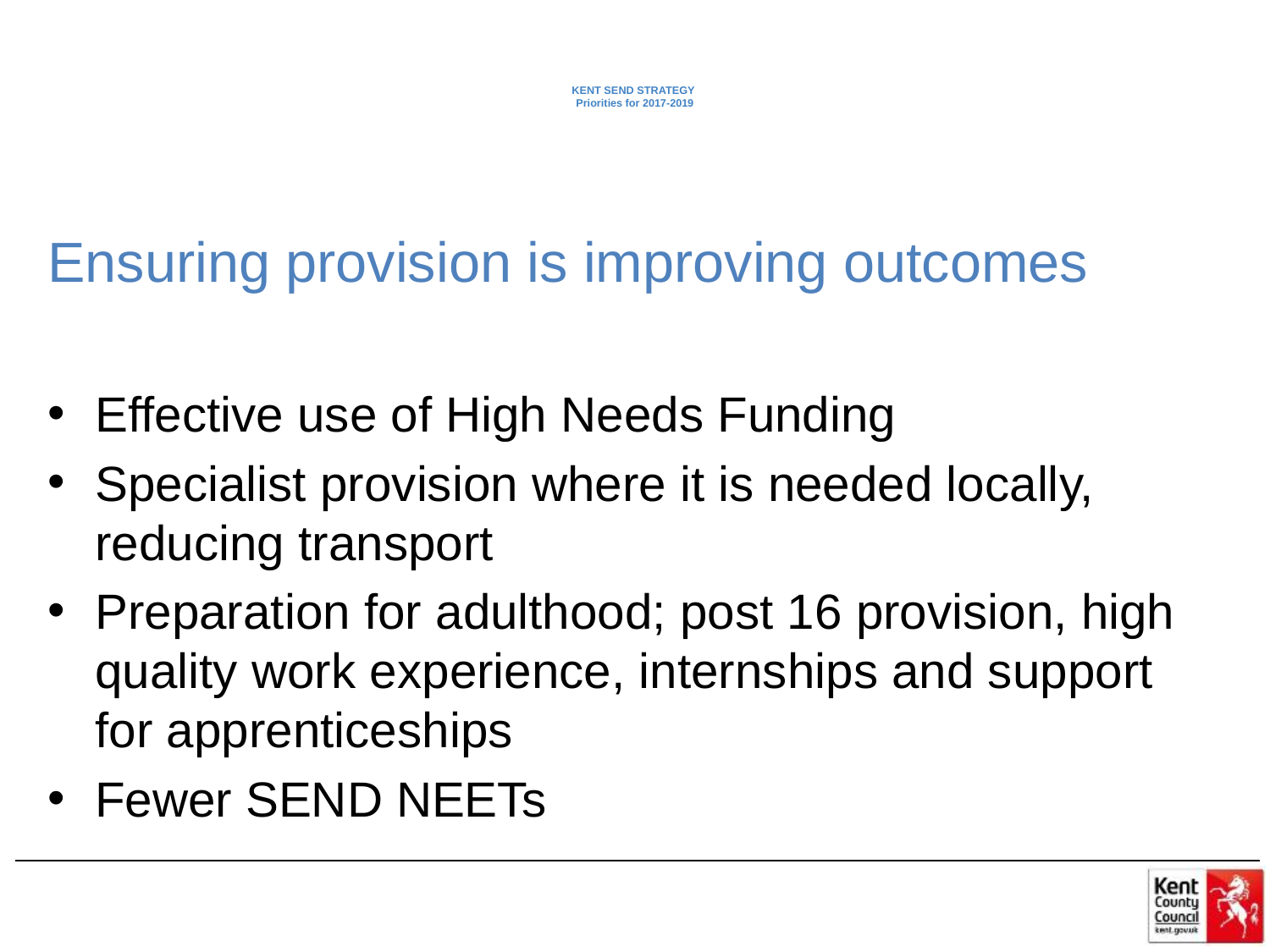

# KENT SEND STRATEGY Priorities for 2017-2019

Ensuring provision is improving outcomes

Effective use of High Needs Funding
Specialist provision where it is needed locally, reducing transport
Preparation for adulthood; post 16 provision, high quality work experience, internships and support for apprenticeships
Fewer SEND NEETs